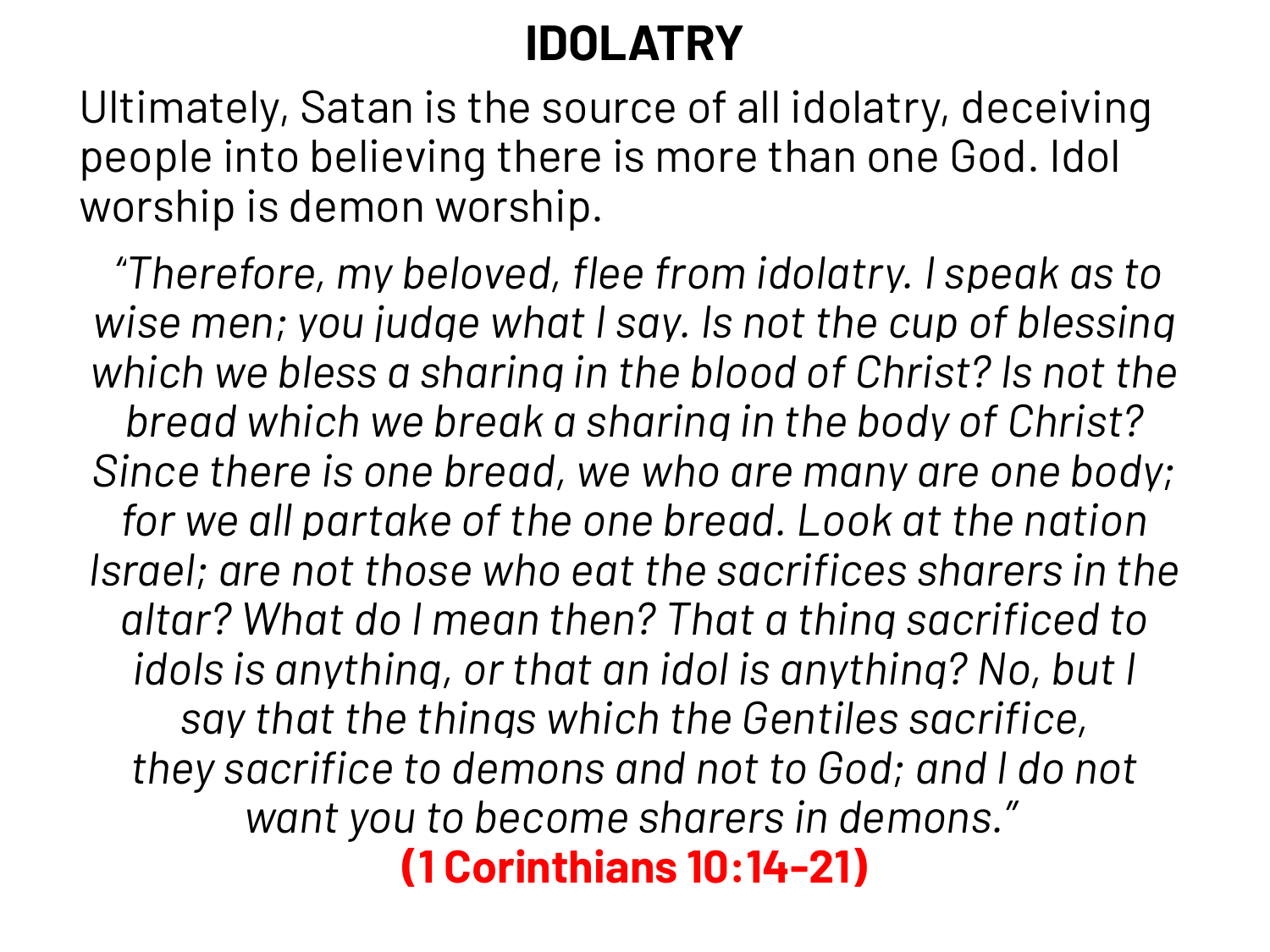

# IDOLATRY
Ultimately, Satan is the source of all idolatry, deceiving people into believing there is more than one God. Idol worship is demon worship.
 “Therefore, my beloved, flee from idolatry. I speak as to wise men; you judge what I say. Is not the cup of blessing which we bless a sharing in the blood of Christ? Is not the bread which we break a sharing in the body of Christ? Since there is one bread, we who are many are one body; for we all partake of the one bread. Look at the nation Israel; are not those who eat the sacrifices sharers in the altar? What do I mean then? That a thing sacrificed to idols is anything, or that an idol is anything? No, but I say that the things which the Gentiles sacrifice, they sacrifice to demons and not to God; and I do not want you to become sharers in demons.”
(1 Corinthians 10:14-21)